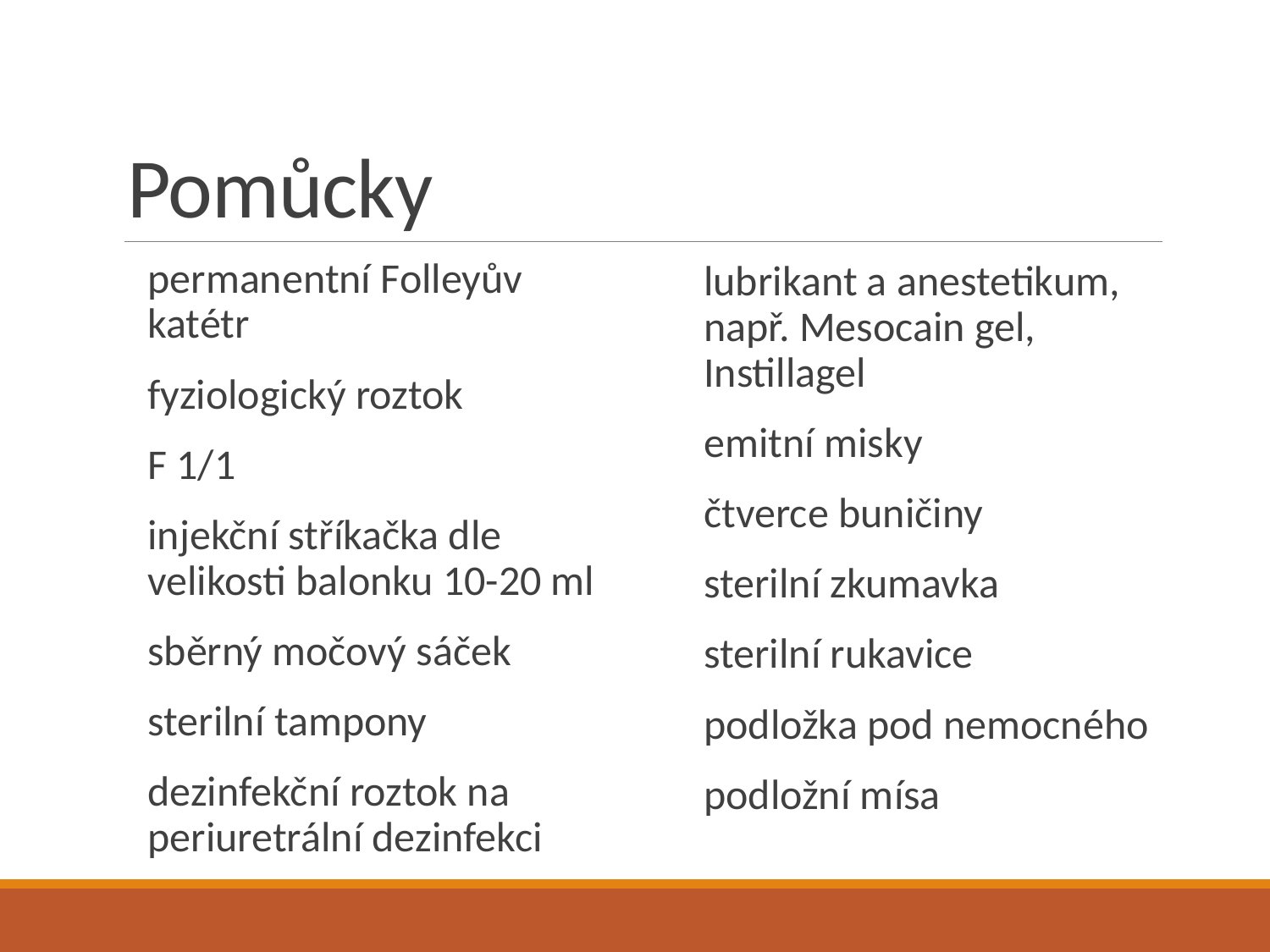

# Pomůcky
permanentní Folleyův katétr
fyziologický roztok
	F 1/1
injekční stříkačka dle velikosti balonku 10-20 ml
sběrný močový sáček
sterilní tampony
dezinfekční roztok na periuretrální dezinfekci
lubrikant a anestetikum, např. Mesocain gel, Instillagel
emitní misky
čtverce buničiny
sterilní zkumavka
sterilní rukavice
podložka pod nemocného
podložní mísa